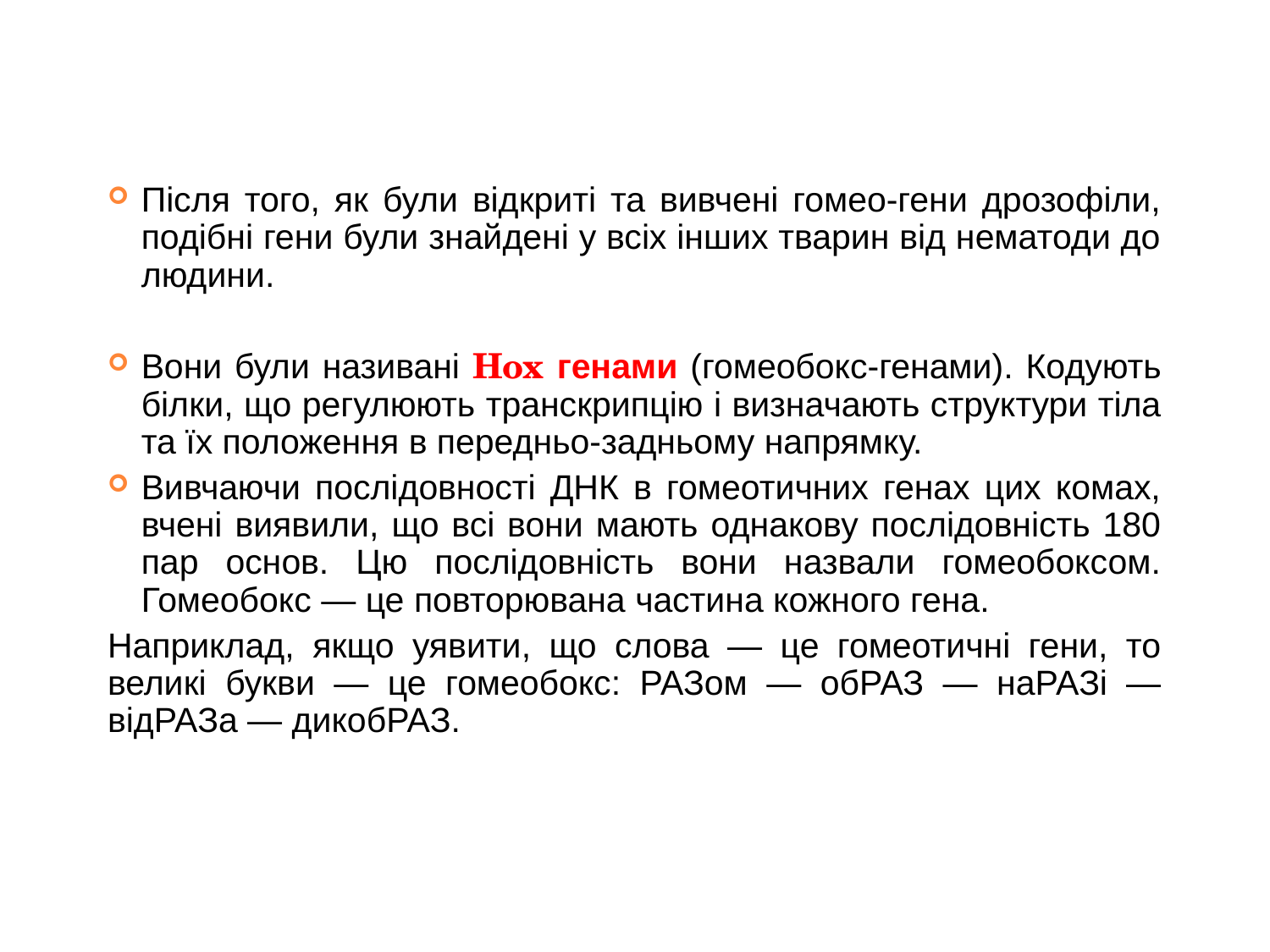

Після того, як були відкриті та вивчені гомео-гени дрозофіли, подібні гени були знайдені у всіх інших тварин від нематоди до людини.

Вони були називані Hox генами (гомеобокс-генами). Кодують білки, що регулюють транскрипцію і визначають структури тіла та їх положення в передньо-задньому напрямку.
Вивчаючи послідовності ДНК в гомеотичних генах цих комах, вчені виявили, що всі вони мають однакову послідовність 180 пар основ. Цю послідовність вони назвали гомеобоксом. Гомеобокс — це повторювана частина кожного гена.
Наприклад, якщо уявити, що слова — це гомеотичні гени, то великі букви — це гомеобокс: РАЗом — обРАЗ — наРАЗі — відРАЗа — дикобРАЗ.